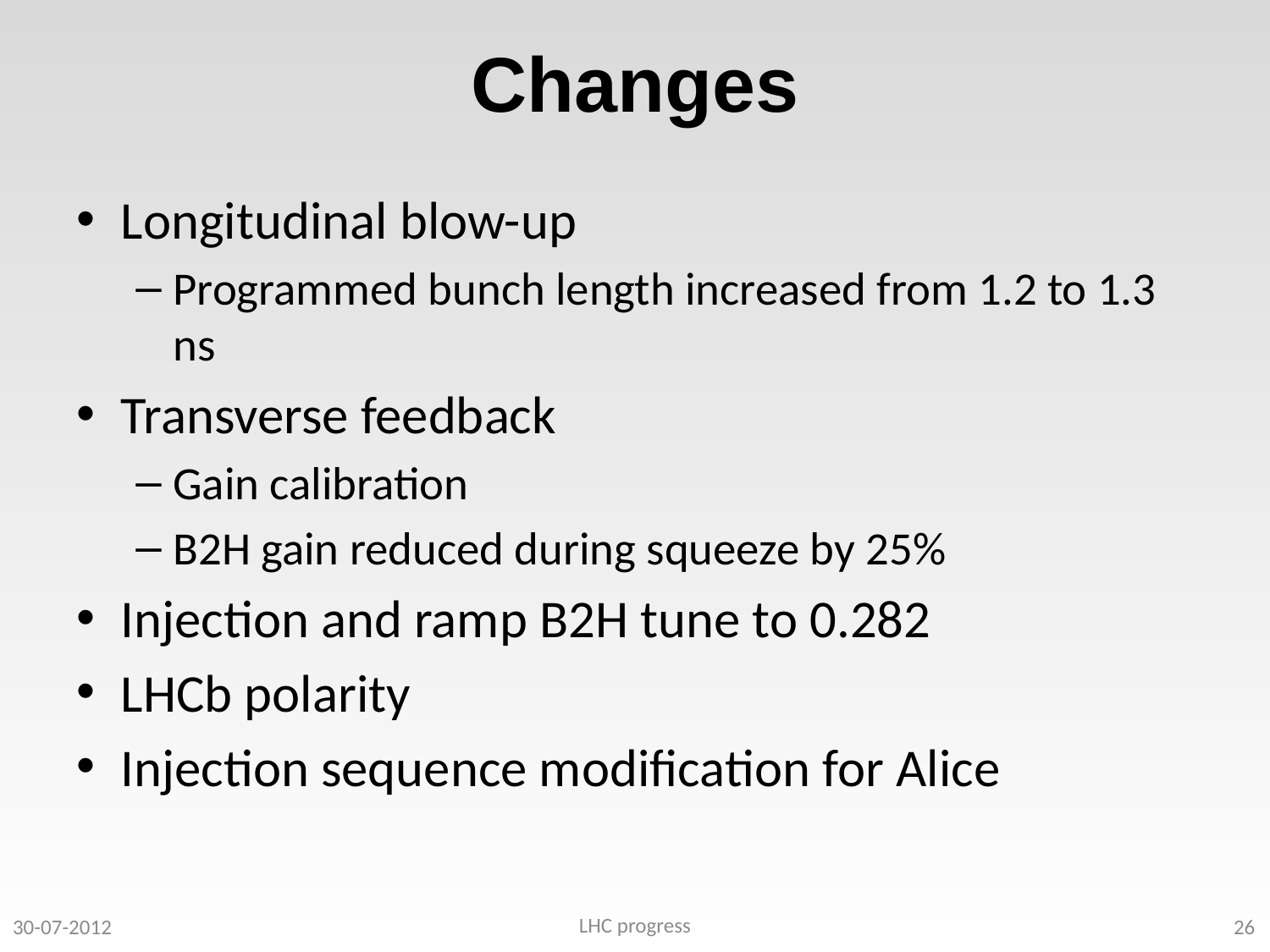

# Changes
Longitudinal blow-up
Programmed bunch length increased from 1.2 to 1.3 ns
Transverse feedback
Gain calibration
B2H gain reduced during squeeze by 25%
Injection and ramp B2H tune to 0.282
LHCb polarity
Injection sequence modification for Alice

LHC progress
30-07-2012
26